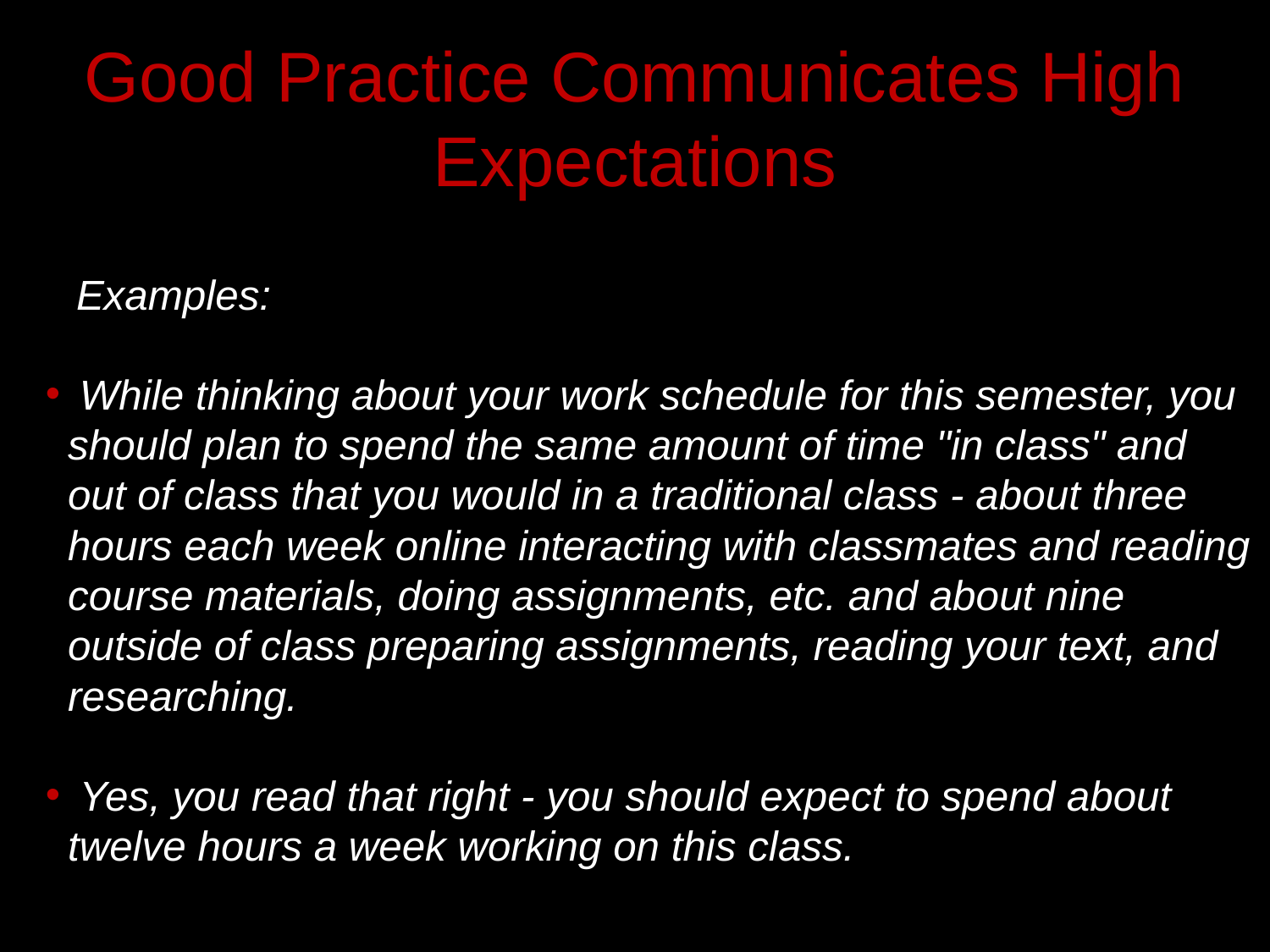

# Good Practice Communicates High Expectations

 Examples:

 While thinking about your work schedule for this semester, you should plan to spend the same amount of time "in class" and out of class that you would in a traditional class - about three hours each week online interacting with classmates and reading course materials, doing assignments, etc. and about nine outside of class preparing assignments, reading your text, and researching.

 Yes, you read that right - you should expect to spend about twelve hours a week working on this class.